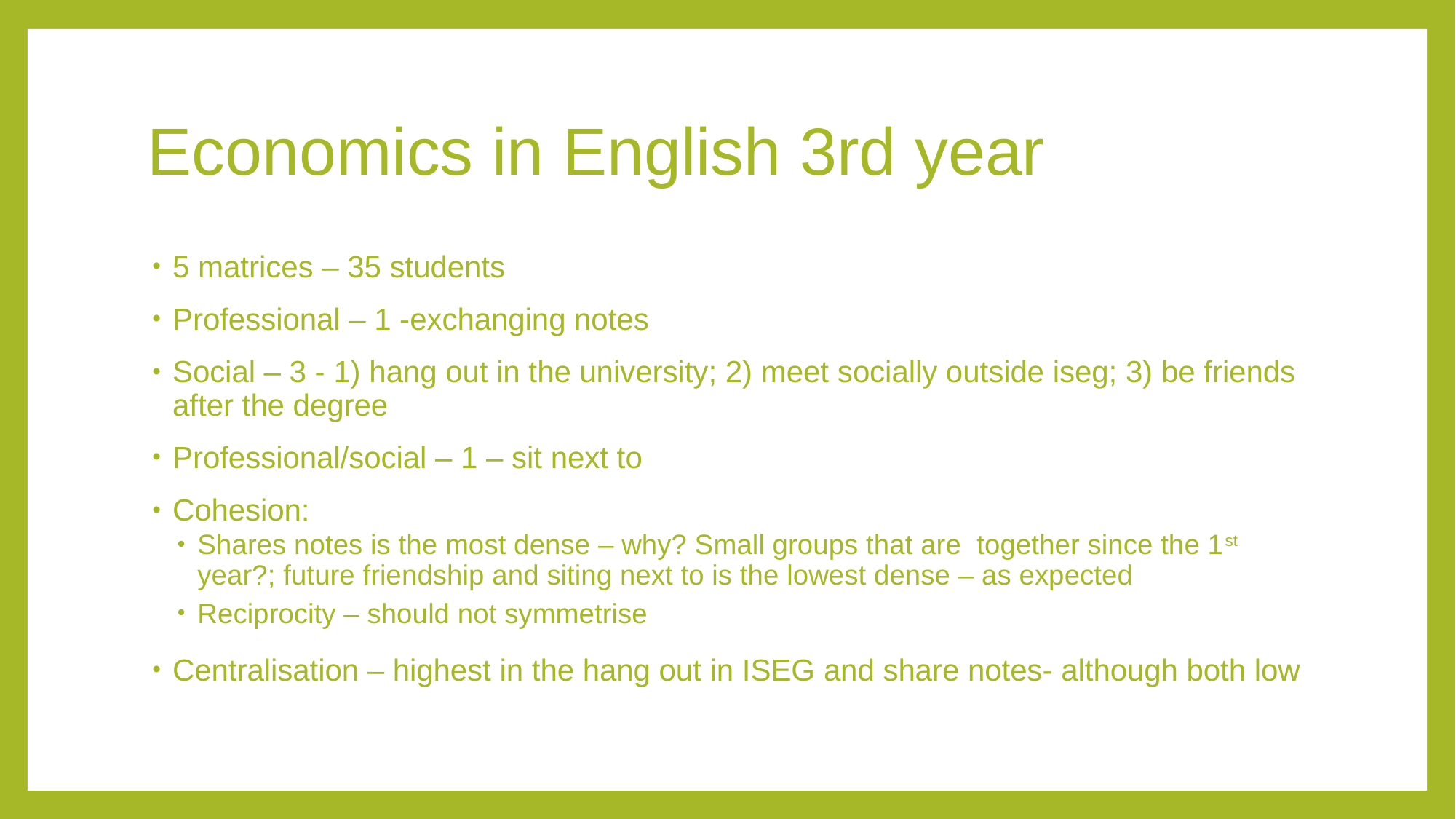

# Economics in English 3rd year
5 matrices – 35 students
Professional – 1 -exchanging notes
Social – 3 - 1) hang out in the university; 2) meet socially outside iseg; 3) be friends after the degree
Professional/social – 1 – sit next to
Cohesion:
Shares notes is the most dense – why? Small groups that are  together since the 1st year?; future friendship and siting next to is the lowest dense – as expected
Reciprocity – should not symmetrise
Centralisation – highest in the hang out in ISEG and share notes- although both low